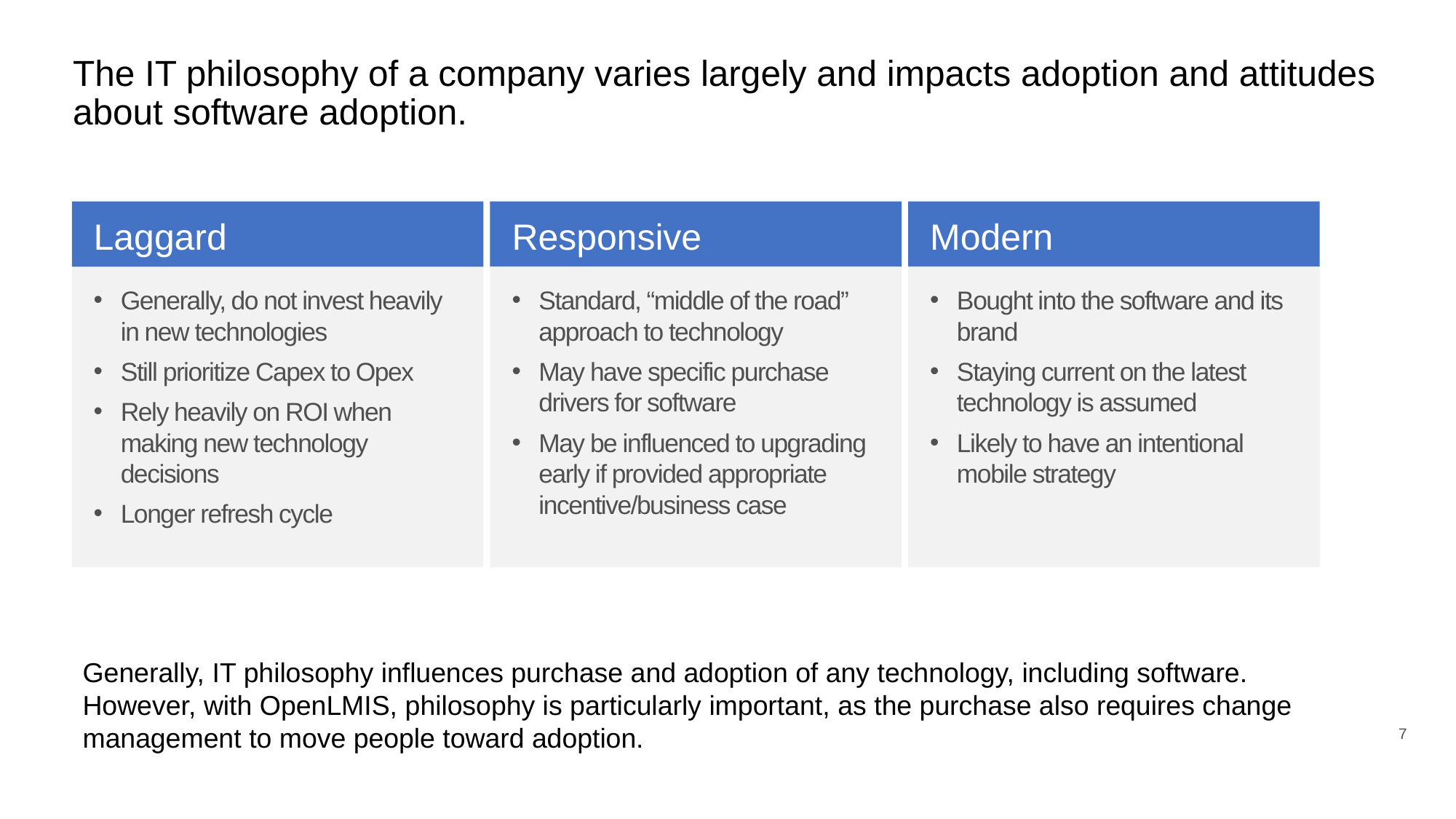

# The IT philosophy of a company varies largely and impacts adoption and attitudes about software adoption.
Laggard
Responsive
Modern
Generally, do not invest heavily in new technologies
Still prioritize Capex to Opex
Rely heavily on ROI when making new technology decisions
Longer refresh cycle
Standard, “middle of the road” approach to technology
May have specific purchase drivers for software
May be influenced to upgrading early if provided appropriate incentive/business case
Bought into the software and its brand
Staying current on the latest technology is assumed
Likely to have an intentional mobile strategy
Generally, IT philosophy influences purchase and adoption of any technology, including software. However, with OpenLMIS, philosophy is particularly important, as the purchase also requires change management to move people toward adoption.
7